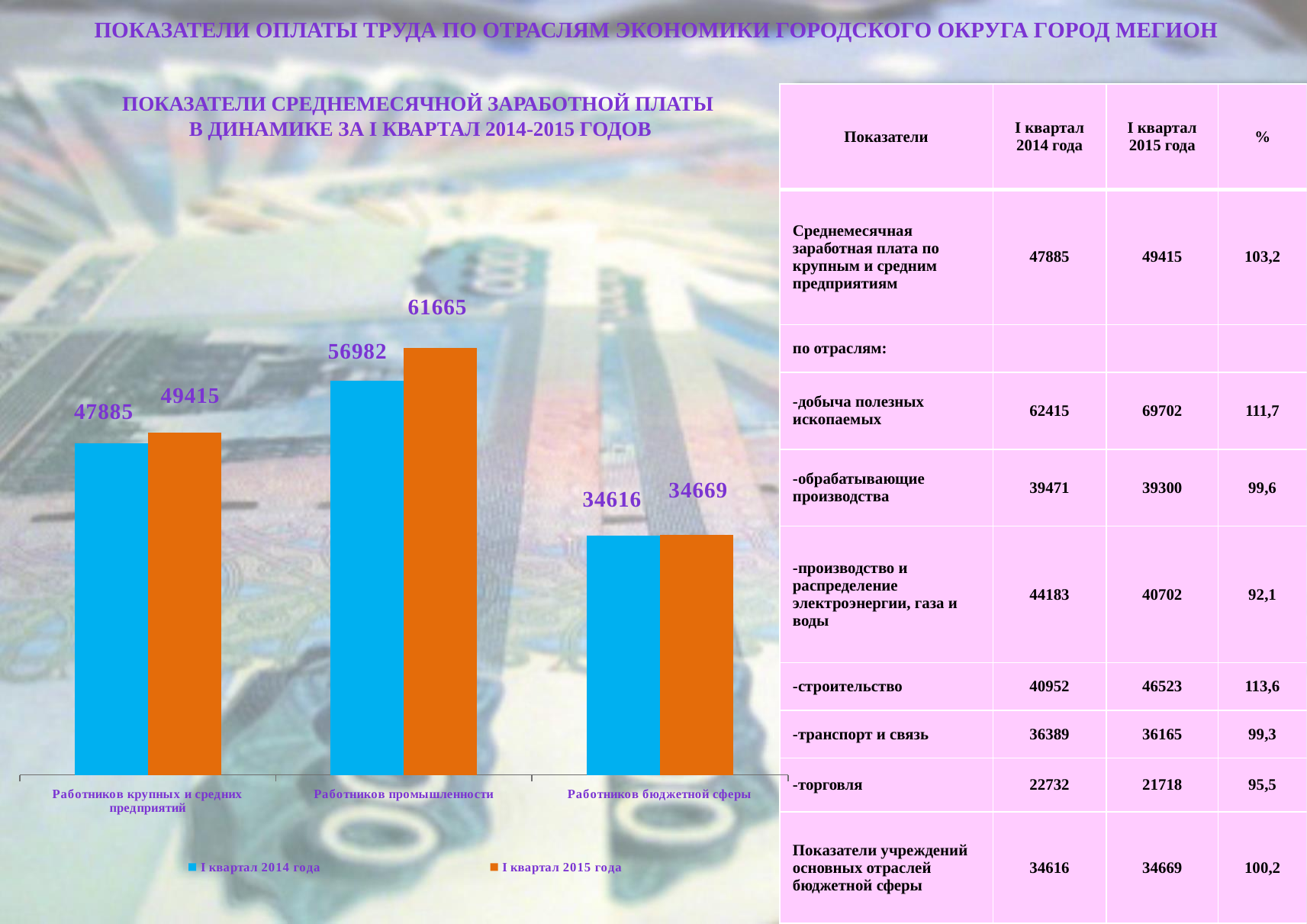

# Показатели оплаты труда по отраслям экономики городского округа город Мегион

| Показатели | I квартал 2014 года | I квартал 2015 года | % |
| --- | --- | --- | --- |
| Среднемесячная заработная плата по крупным и средним предприятиям | 47885 | 49415 | 103,2 |
| по отраслям: |  |  |  |
| -добыча полезных ископаемых | 62415 | 69702 | 111,7 |
| -обрабатывающие производства | 39471 | 39300 | 99,6 |
| -производство и распределение электроэнергии, газа и воды | 44183 | 40702 | 92,1 |
| -строительство | 40952 | 46523 | 113,6 |
| -транспорт и связь | 36389 | 36165 | 99,3 |
| -торговля | 22732 | 21718 | 95,5 |
| Показатели учреждений основных отраслей бюджетной сферы | 34616 | 34669 | 100,2 |
Показатели среднемесячной заработной платы
в динамике за I квартал 2014-2015 годов

### Chart

| Category | I квартал 2014 года | I квартал 2015 года |
|---|---|---|
| Работников крупных и средних предприятий | 47885.0 | 49415.0 |
| Работников промышленности | 56982.0 | 61665.0 |
| Работников бюджетной сферы | 34616.0 | 34669.0 |